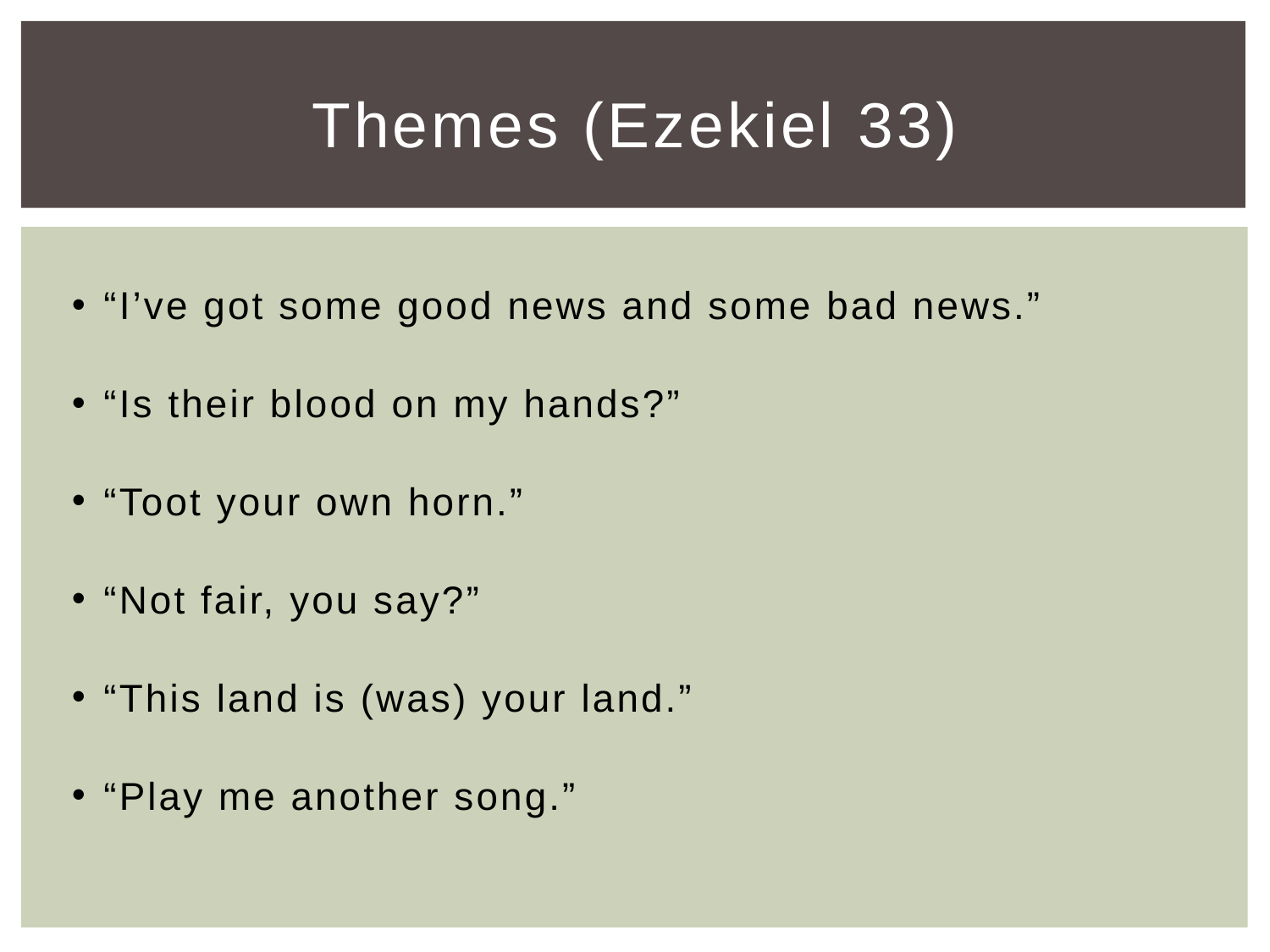

# Themes (Ezekiel 33)
“I’ve got some good news and some bad news.”
“Is their blood on my hands?”
“Toot your own horn.”
“Not fair, you say?”
“This land is (was) your land.”
“Play me another song.”